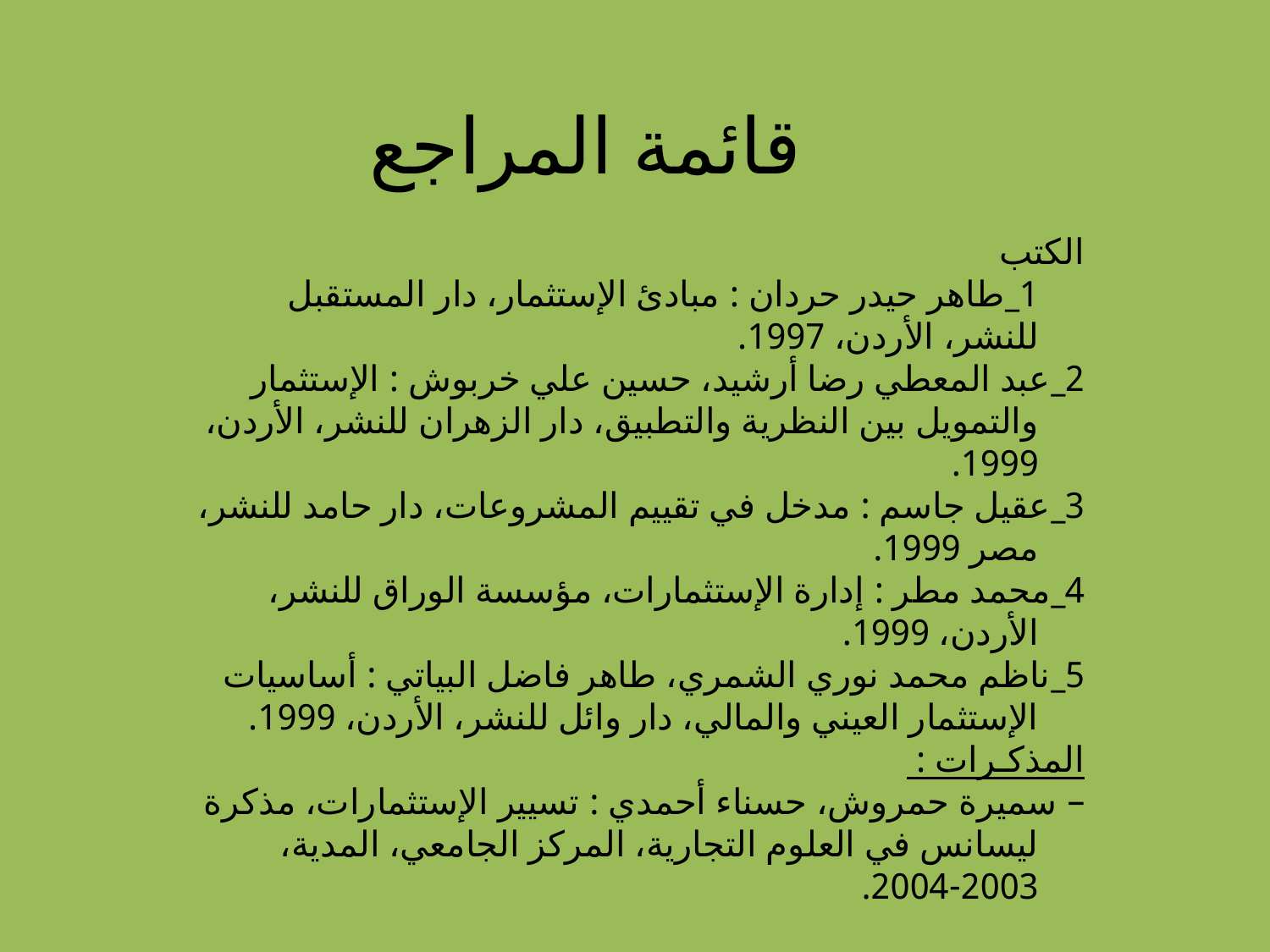

# قائمة المراجع
الكتب
1_طاهر حيدر حردان : مبادئ الإستثمار، دار المستقبل للنشر، الأردن، 1997.
2_عبد المعطي رضا أرشيد، حسين علي خربوش : الإستثمار والتمويل بين النظرية والتطبيق، دار الزهران للنشر، الأردن، 1999.
3_عقيل جاسم : مدخل في تقييم المشروعات، دار حامد للنشر، مصر 1999.
4_محمد مطر : إدارة الإستثمارات، مؤسسة الوراق للنشر، الأردن، 1999.
5_ناظم محمد نوري الشمري، طاهر فاضل البياتي : أساسيات الإستثمار العيني والمالي، دار وائل للنشر، الأردن، 1999.
المذكـرات :
– سميرة حمروش، حسناء أحمدي : تسيير الإستثمارات، مذكرة ليسانس في العلوم التجارية، المركز الجامعي، المدية، 2003-2004.